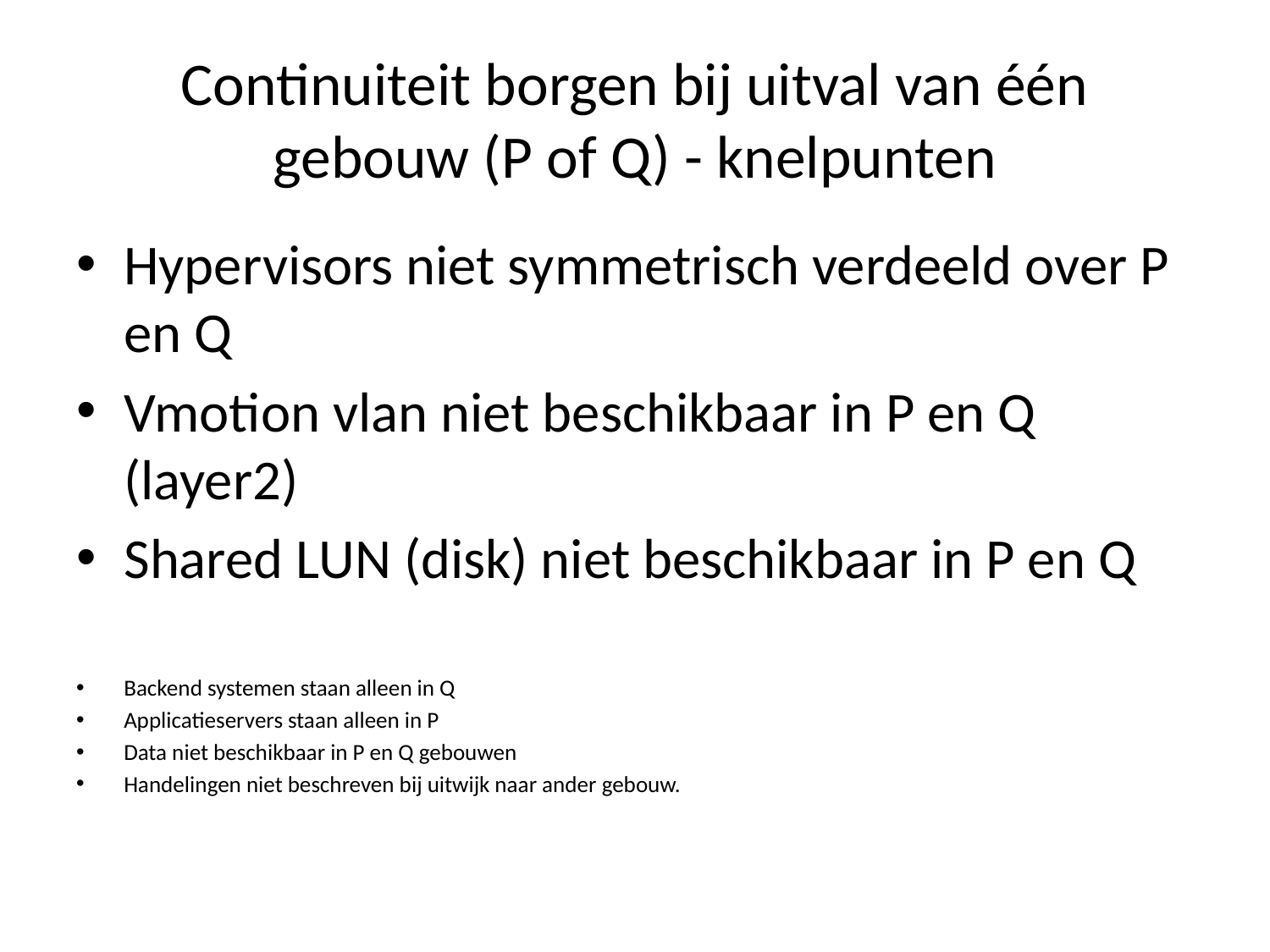

# Continuiteit borgen bij uitval van één gebouw (P of Q) - knelpunten
Hypervisors niet symmetrisch verdeeld over P en Q
Vmotion vlan niet beschikbaar in P en Q (layer2)
Shared LUN (disk) niet beschikbaar in P en Q

Backend systemen staan alleen in Q
Applicatieservers staan alleen in P
Data niet beschikbaar in P en Q gebouwen
Handelingen niet beschreven bij uitwijk naar ander gebouw.